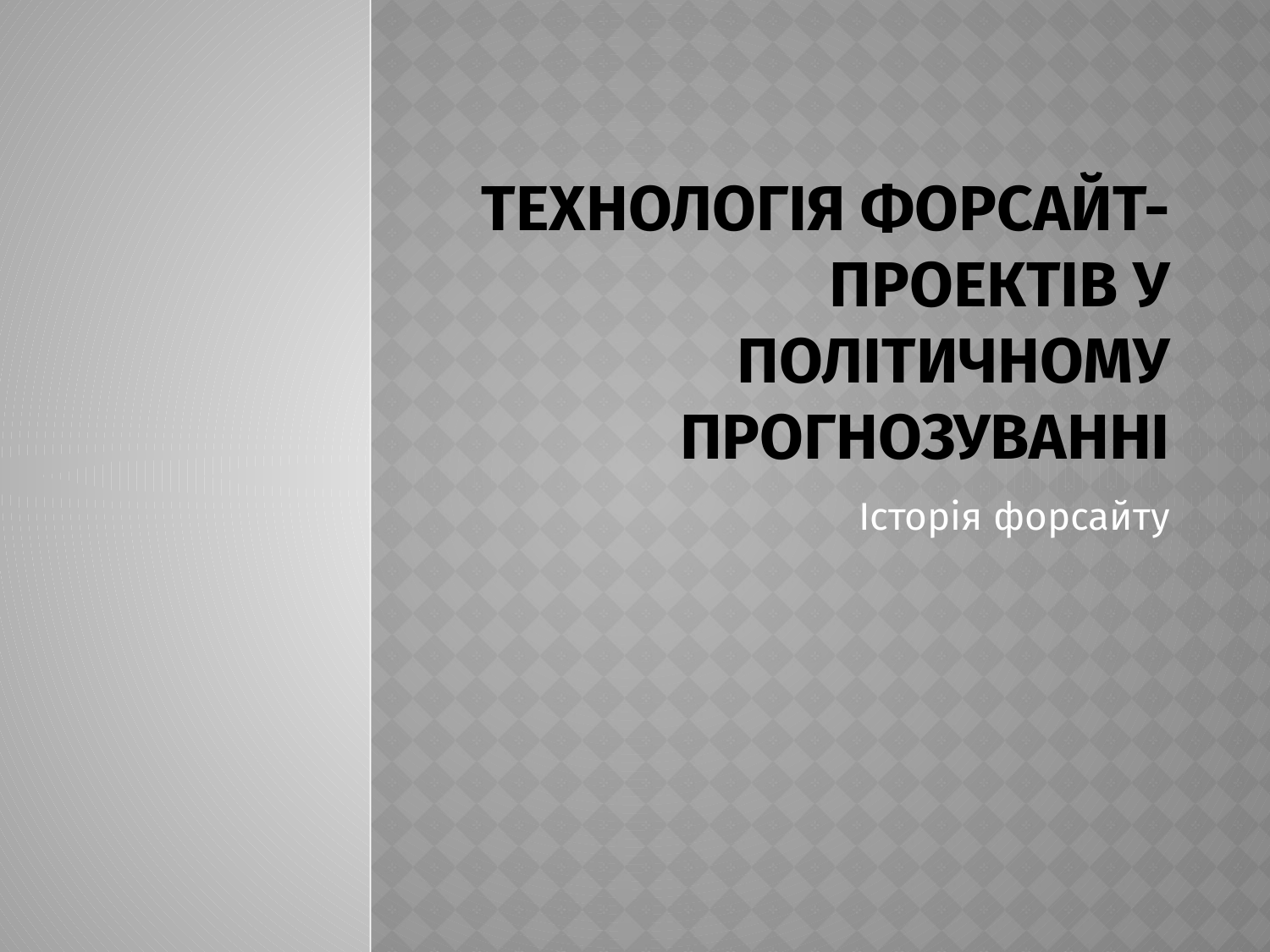

# Технологія форсайт-проектів у політичному прогнозуванні
Історія форсайту